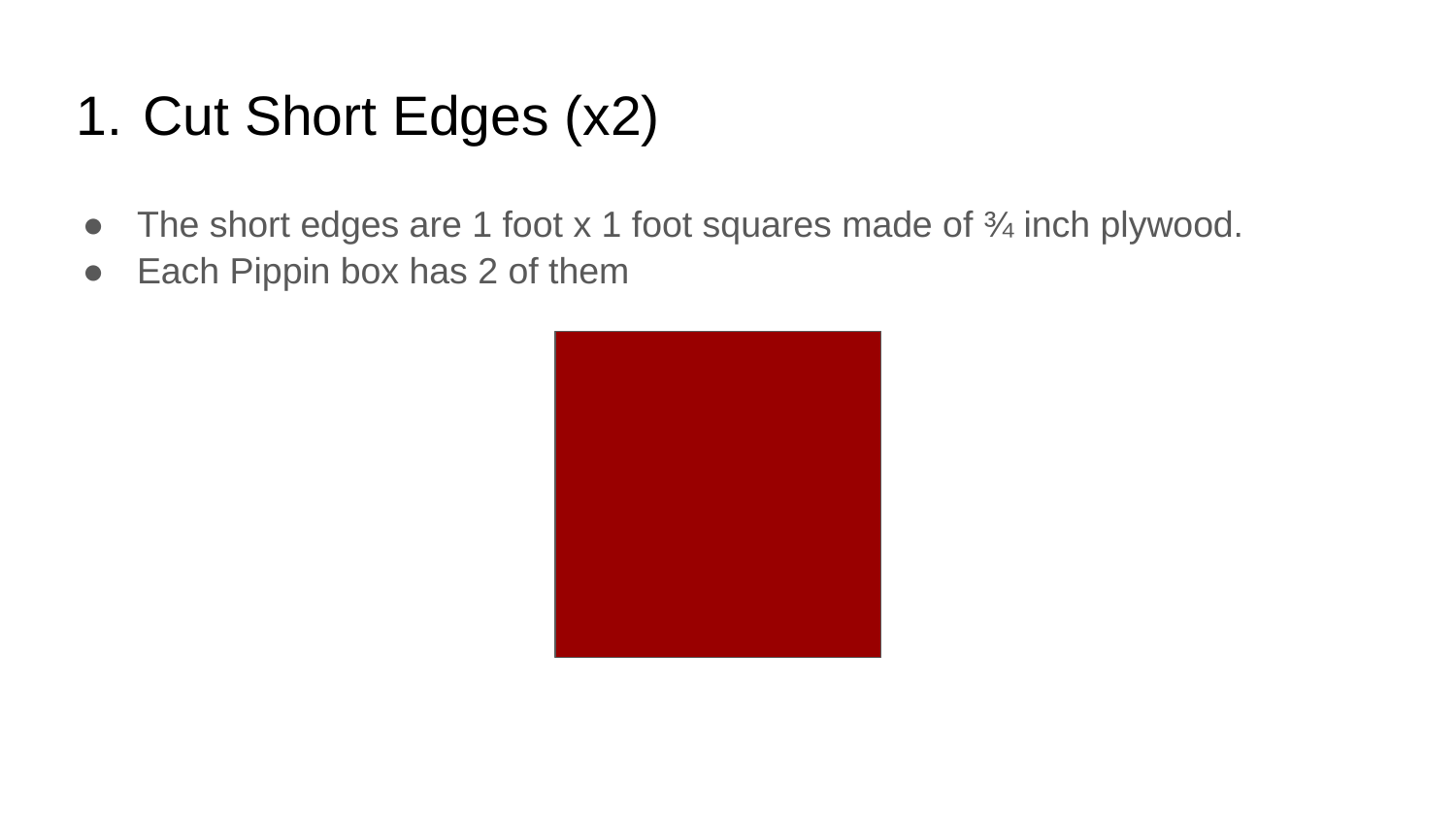

# Cut Short Edges (x2)
The short edges are 1 foot x 1 foot squares made of ¾ inch plywood.
Each Pippin box has 2 of them